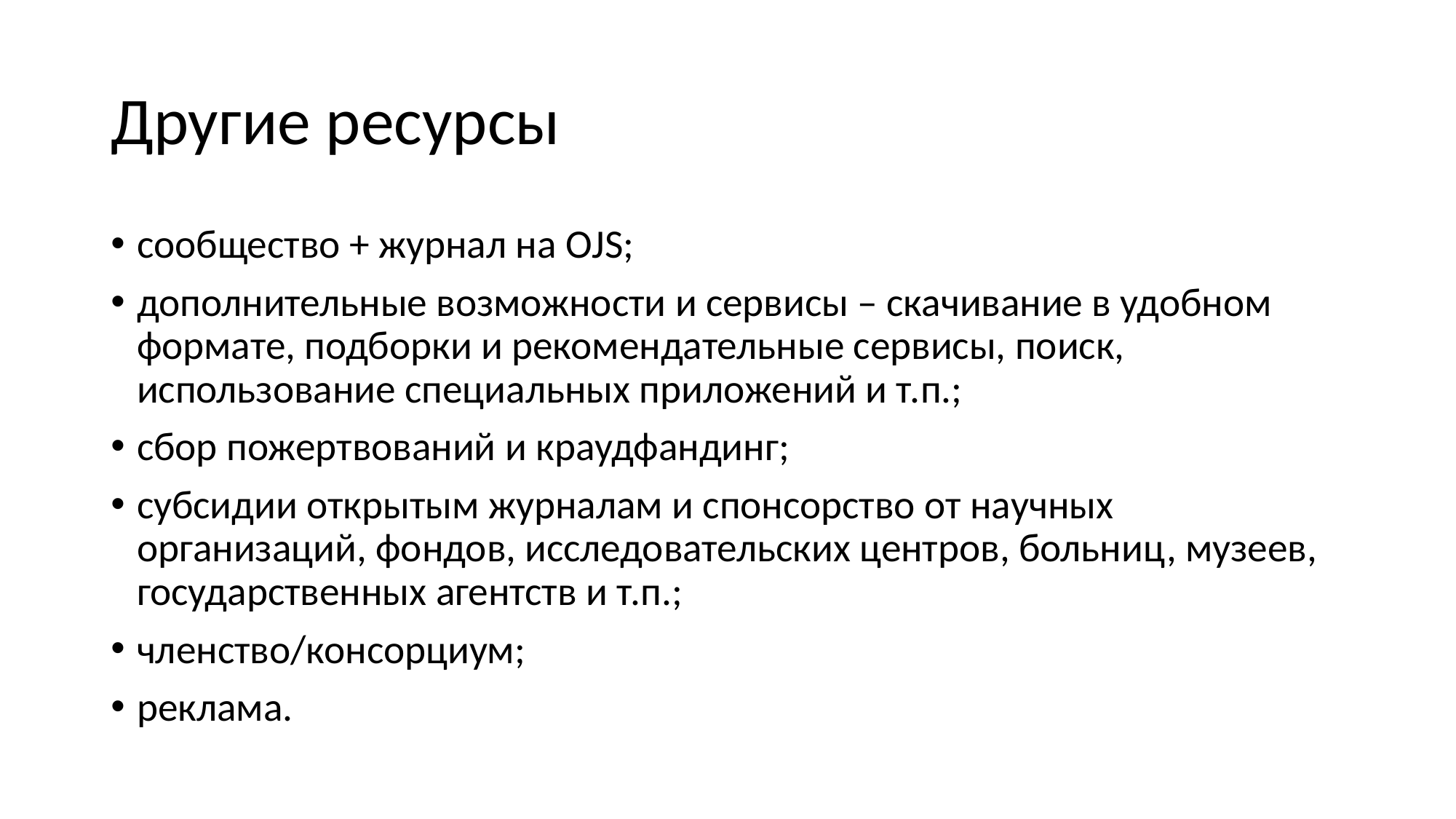

# Другие ресурсы
сообщество + журнал на OJS;
дополнительные возможности и сервисы – скачивание в удобном формате, подборки и рекомендательные сервисы, поиск, использование специальных приложений и т.п.;
сбор пожертвований и краудфандинг;
субсидии открытым журналам и спонсорство от научных организаций, фондов, исследовательских центров, больниц, музеев, государственных агентств и т.п.;
членство/консорциум;
реклама.